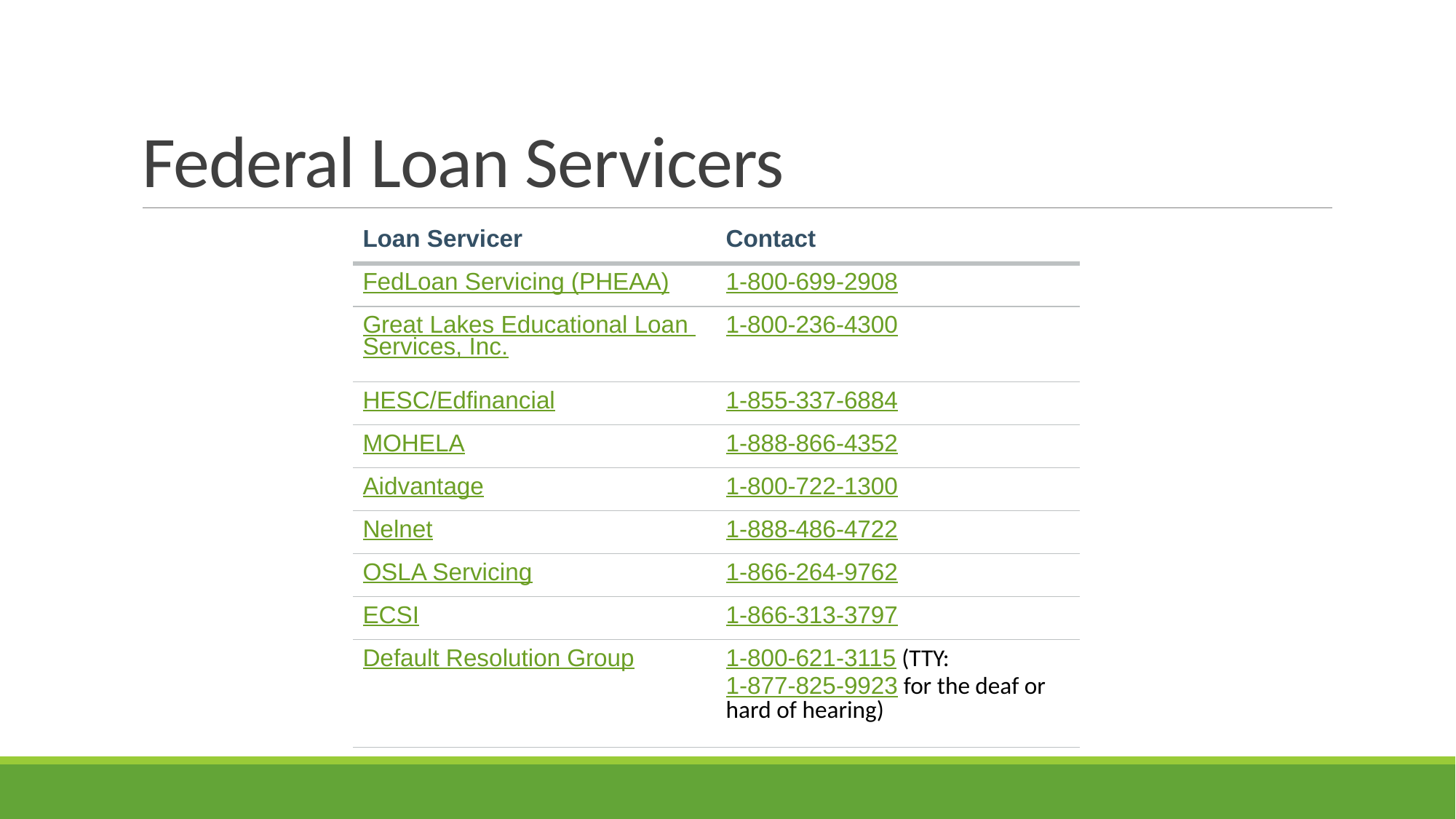

# Federal Loan Servicers
| Loan Servicer | Contact |
| --- | --- |
| FedLoan Servicing (PHEAA) | 1-800-699-2908 |
| Great Lakes Educational Loan Services, Inc. | 1-800-236-4300 |
| HESC/Edfinancial | 1-855-337-6884 |
| MOHELA | 1-888-866-4352 |
| Aidvantage | 1-800-722-1300 |
| Nelnet | 1-888-486-4722 |
| OSLA Servicing | 1-866-264-9762 |
| ECSI | 1-866-313-3797 |
| Default Resolution Group | 1-800-621-3115 (TTY: 1-877-825-9923 for the deaf or hard of hearing) |